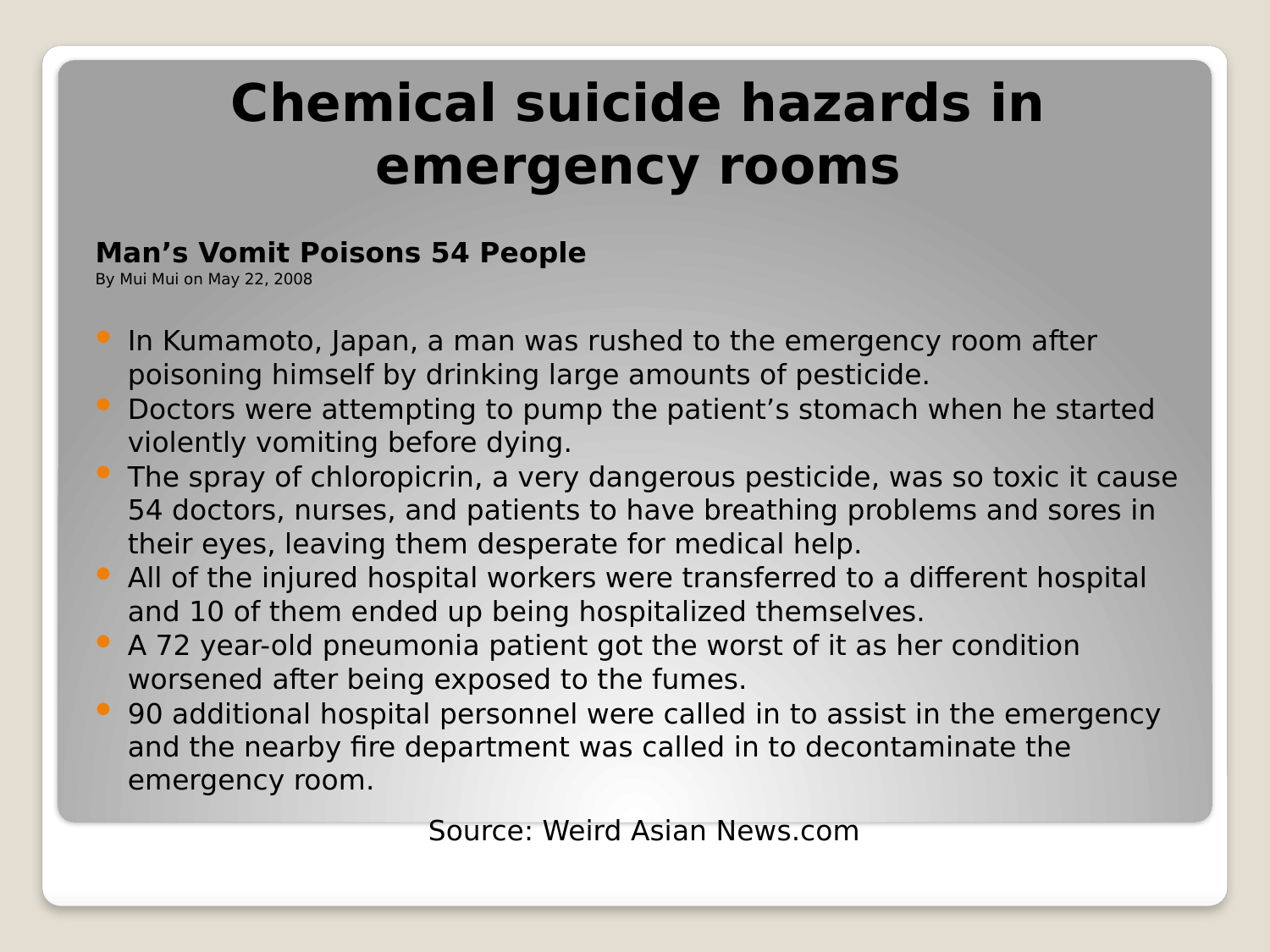

Chemical suicide hazards in emergency rooms
Man’s Vomit Poisons 54 People
By Mui Mui on May 22, 2008

In Kumamoto, Japan, a man was rushed to the emergency room after poisoning himself by drinking large amounts of pesticide.
Doctors were attempting to pump the patient’s stomach when he started violently vomiting before dying.
The spray of chloropicrin, a very dangerous pesticide, was so toxic it cause 54 doctors, nurses, and patients to have breathing problems and sores in their eyes, leaving them desperate for medical help.
All of the injured hospital workers were transferred to a different hospital and 10 of them ended up being hospitalized themselves.
A 72 year-old pneumonia patient got the worst of it as her condition worsened after being exposed to the fumes.
90 additional hospital personnel were called in to assist in the emergency and the nearby fire department was called in to decontaminate the emergency room.

Source: Weird Asian News.com